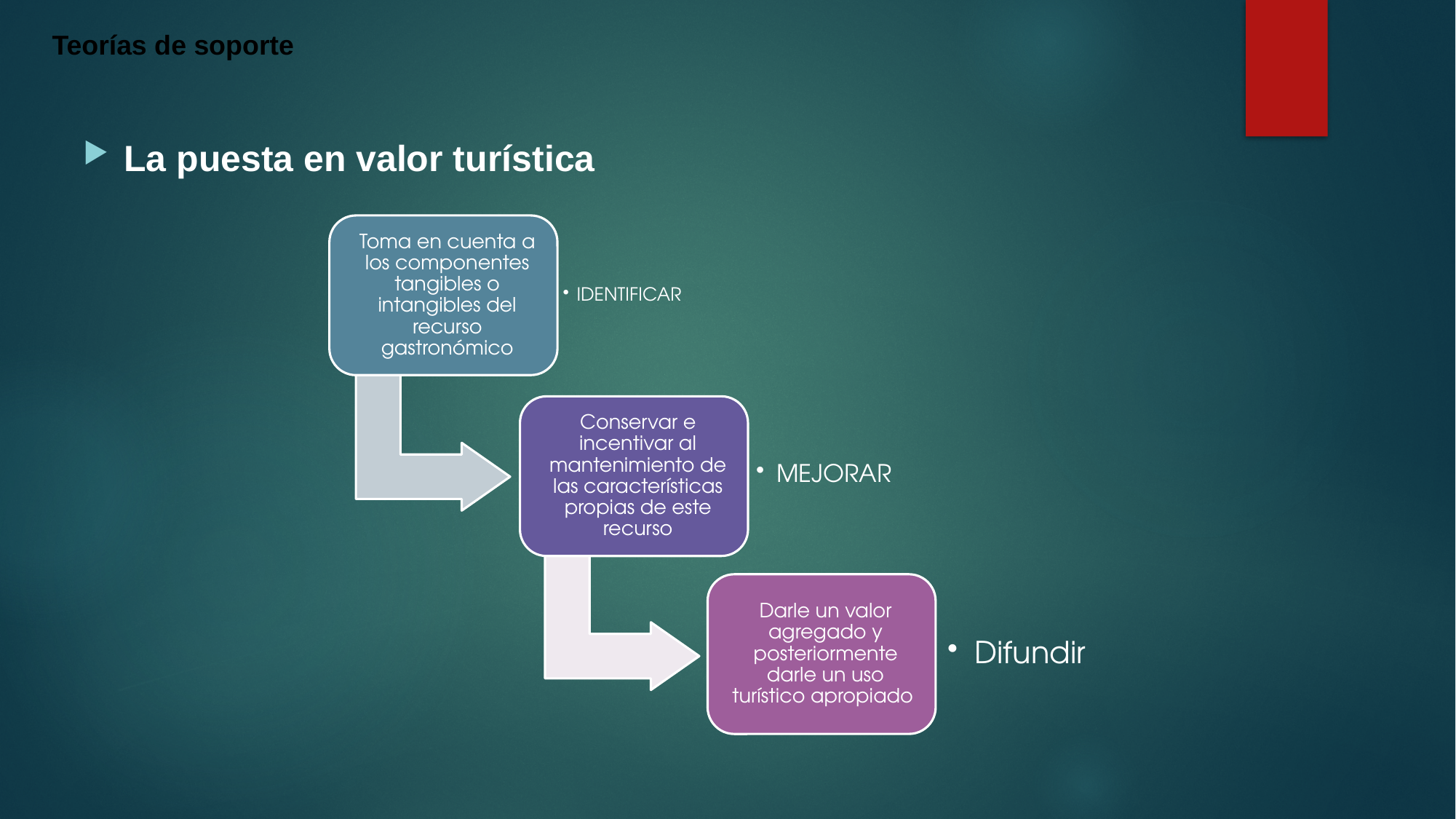

Teorías de soporte
La puesta en valor turística
Toma en cuenta a los componentes tangibles o intangibles del recurso gastronómico
IDENTIFICAR
Conservar e incentivar al mantenimiento de las características propias de este recurso
MEJORAR
Darle un valor agregado y posteriormente darle un uso turístico apropiado
Difundir